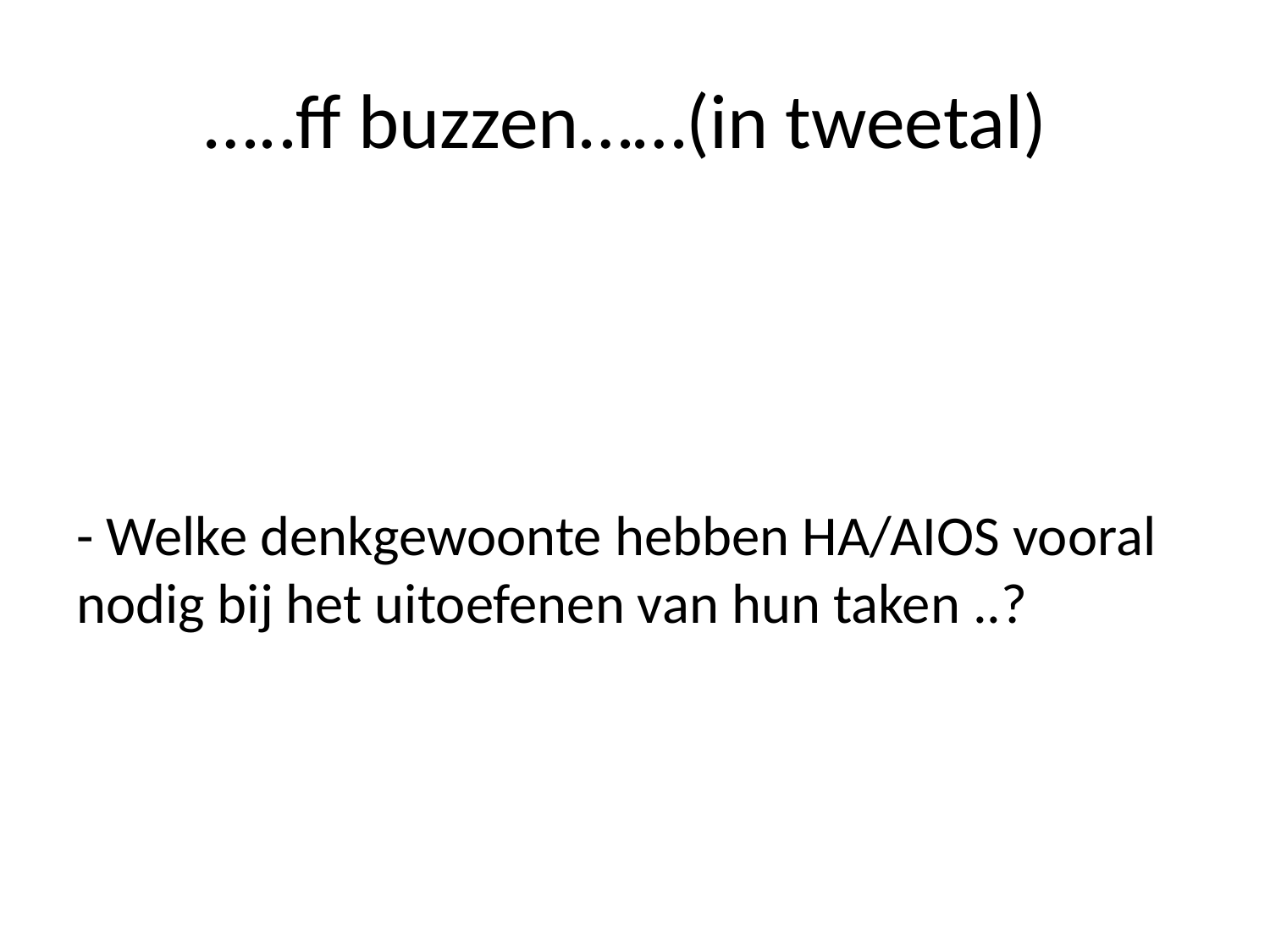

# …..ff buzzen……(in tweetal)

- Welke denkgewoonte hebben HA/AIOS vooral nodig bij het uitoefenen van hun taken ..?